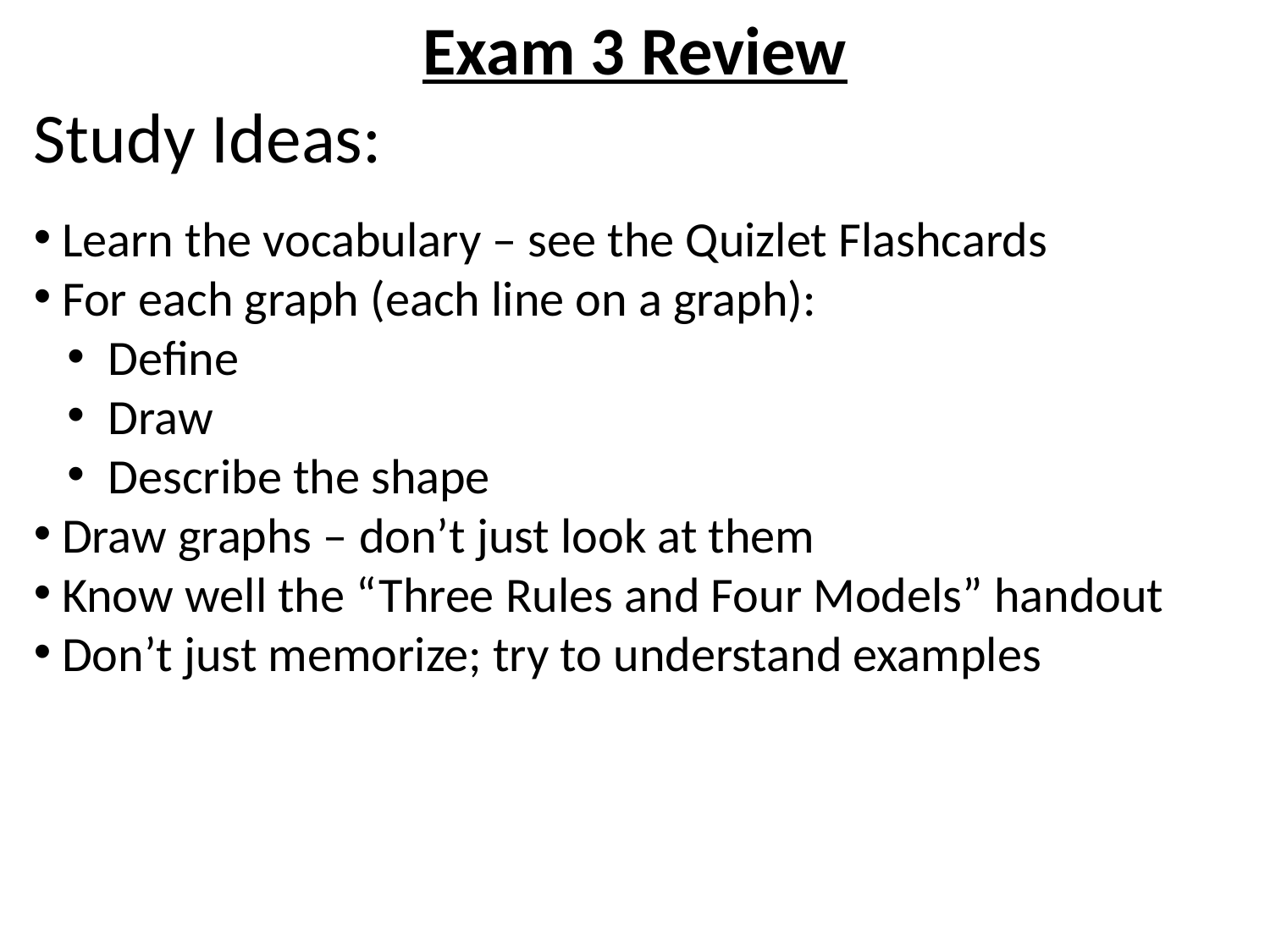

# Exam 3 Review
Study Ideas:
 Learn the vocabulary – see the Quizlet Flashcards
 For each graph (each line on a graph):
 Define
 Draw
 Describe the shape
 Draw graphs – don’t just look at them
 Know well the “Three Rules and Four Models” handout
 Don’t just memorize; try to understand examples